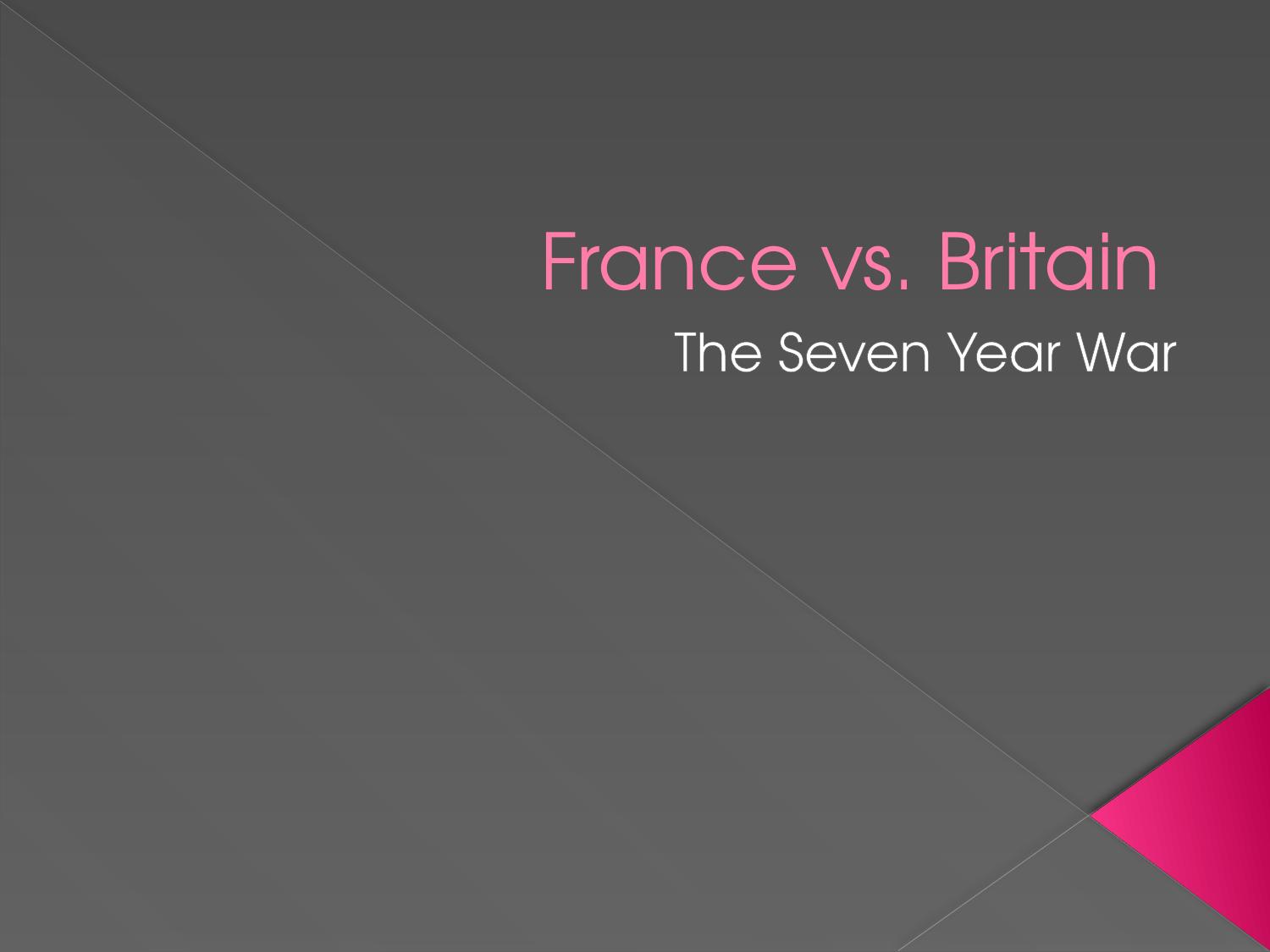

# France vs. Britain
The Seven Year War